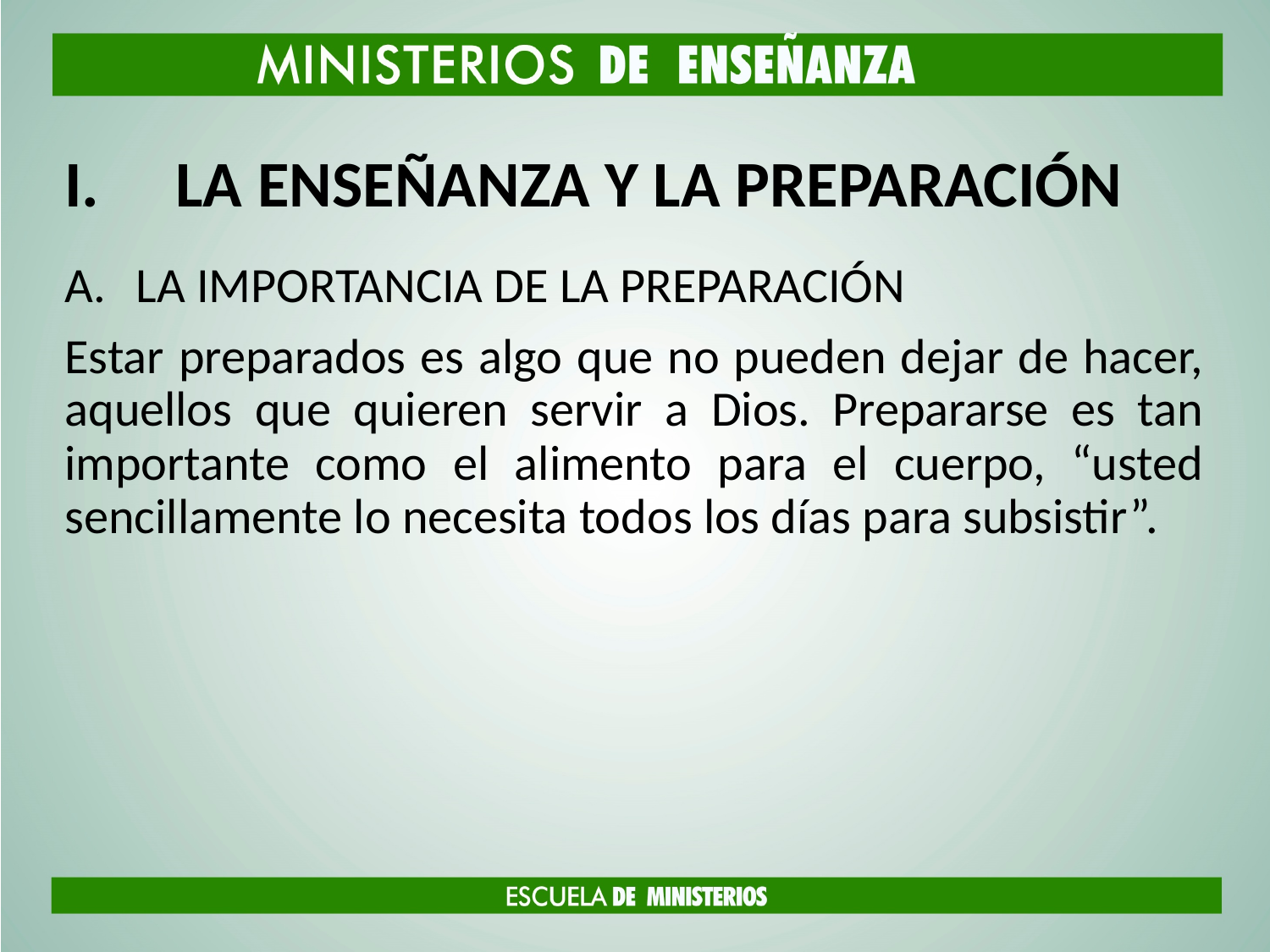

# LA ENSEÑANZA Y LA PREPARACIÓN
LA IMPORTANCIA DE LA PREPARACIÓN
Estar preparados es algo que no pueden dejar de hacer, aquellos que quieren servir a Dios. Prepararse es tan importante como el alimento para el cuerpo, “usted sencillamente lo necesita todos los días para subsistir”.